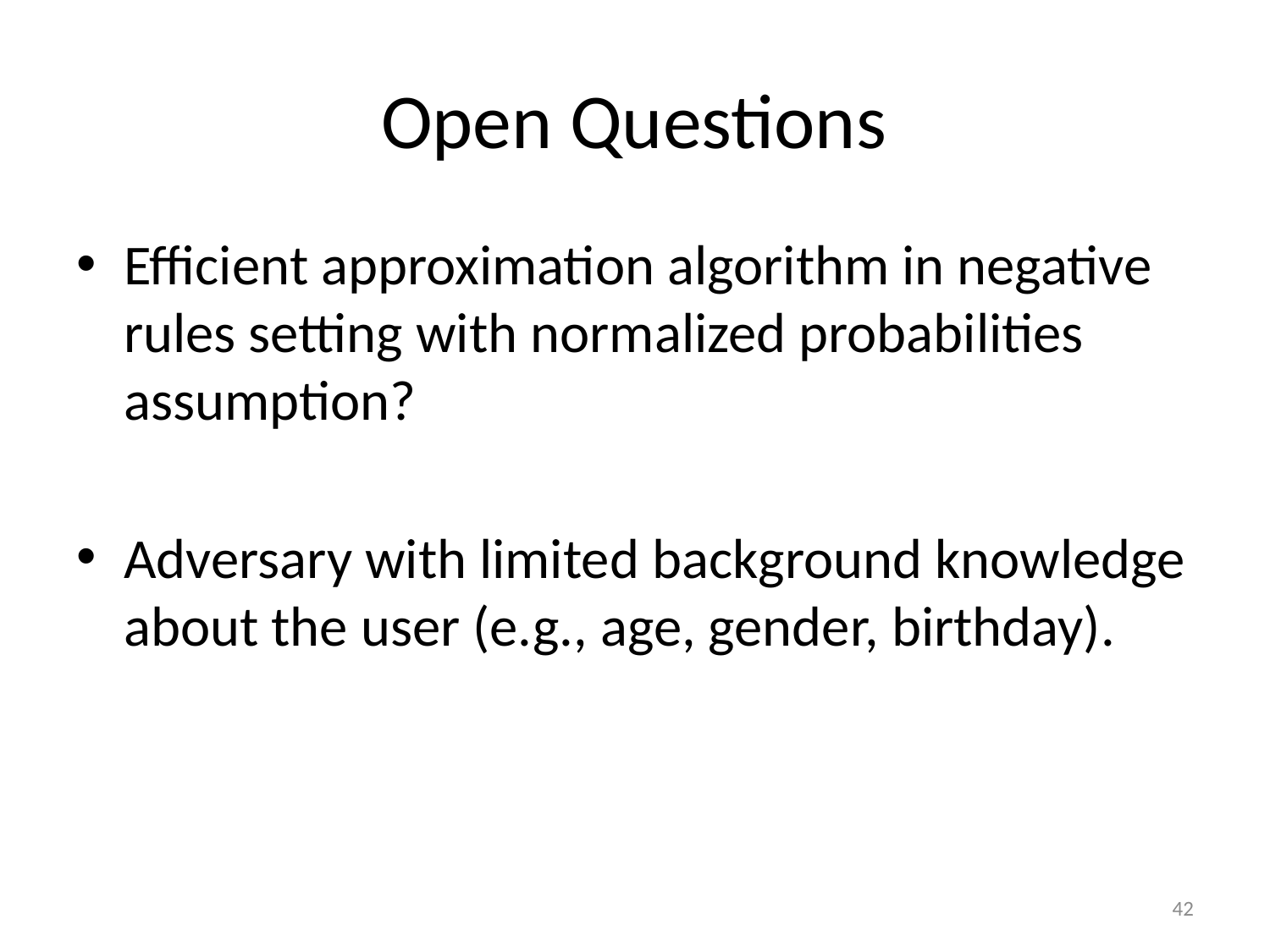

# Open Questions
Efficient approximation algorithm in negative rules setting with normalized probabilities assumption?

Adversary with limited background knowledge about the user (e.g., age, gender, birthday).
42